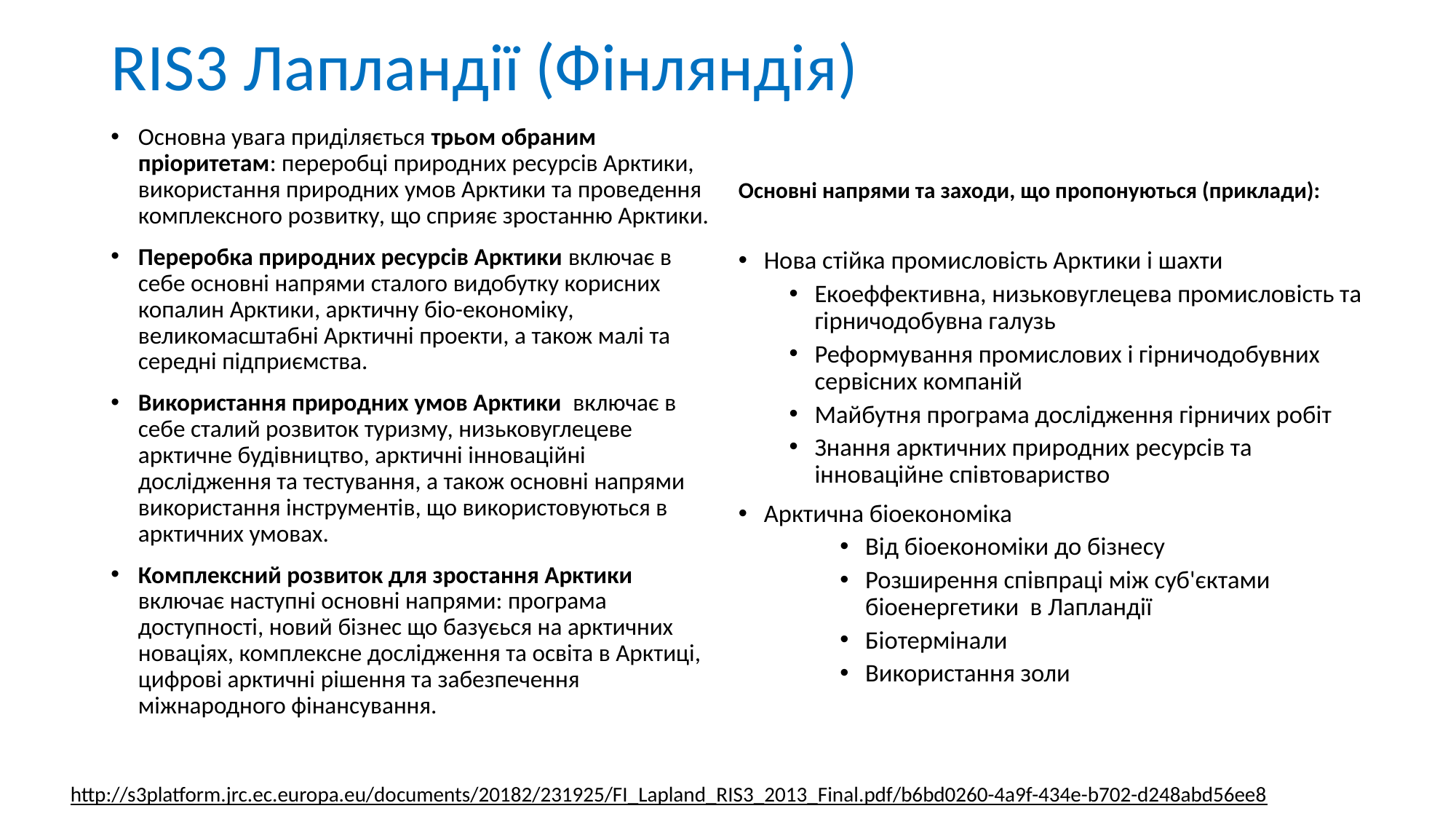

# RIS3 Лапландії (Фінляндія)
Основна увага приділяється трьом обраним пріоритетам: переробці природних ресурсів Арктики, використання природних умов Арктики та проведення комплексного розвитку, що сприяє зростанню Арктики.
Переробка природних ресурсів Арктики включає в себе основні напрями сталого видобутку корисних копалин Арктики, арктичну біо-економіку, великомасштабні Арктичні проекти, а також малі та середні підприємства.
Використання природних умов Арктики  включає в себе сталий розвиток туризму, низьковуглецеве арктичне будівництво, арктичні інноваційні дослідження та тестування, а також основні напрями використання інструментів, що використовуються в арктичних умовах.
Комплексний розвиток для зростання Арктики включає наступні основні напрями: програма доступності, новий бізнес що базуєься на арктичних новаціях, комплексне дослідження та освіта в Арктиці, цифрові арктичні рішення та забезпечення міжнародного фінансування.
Основні напрями та заходи, що пропонуються (приклади):

Нова стійка промисловість Арктики і шахти
Екоеффективна, низьковуглецева промисловість та  гірничодобувна галузь
Реформування промислових і гірничодобувних сервісних компаній
Майбутня програма дослідження гірничих робіт
Знання арктичних природних ресурсів та інноваційне співтовариство
Арктична біоекономіка
Від біоекономіки до бізнесу
Розширення співпраці між суб'єктами біоенергетики  в Лапландії
Біотермінали
Використання золи
http://s3platform.jrc.ec.europa.eu/documents/20182/231925/FI_Lapland_RIS3_2013_Final.pdf/b6bd0260-4a9f-434e-b702-d248abd56ee8